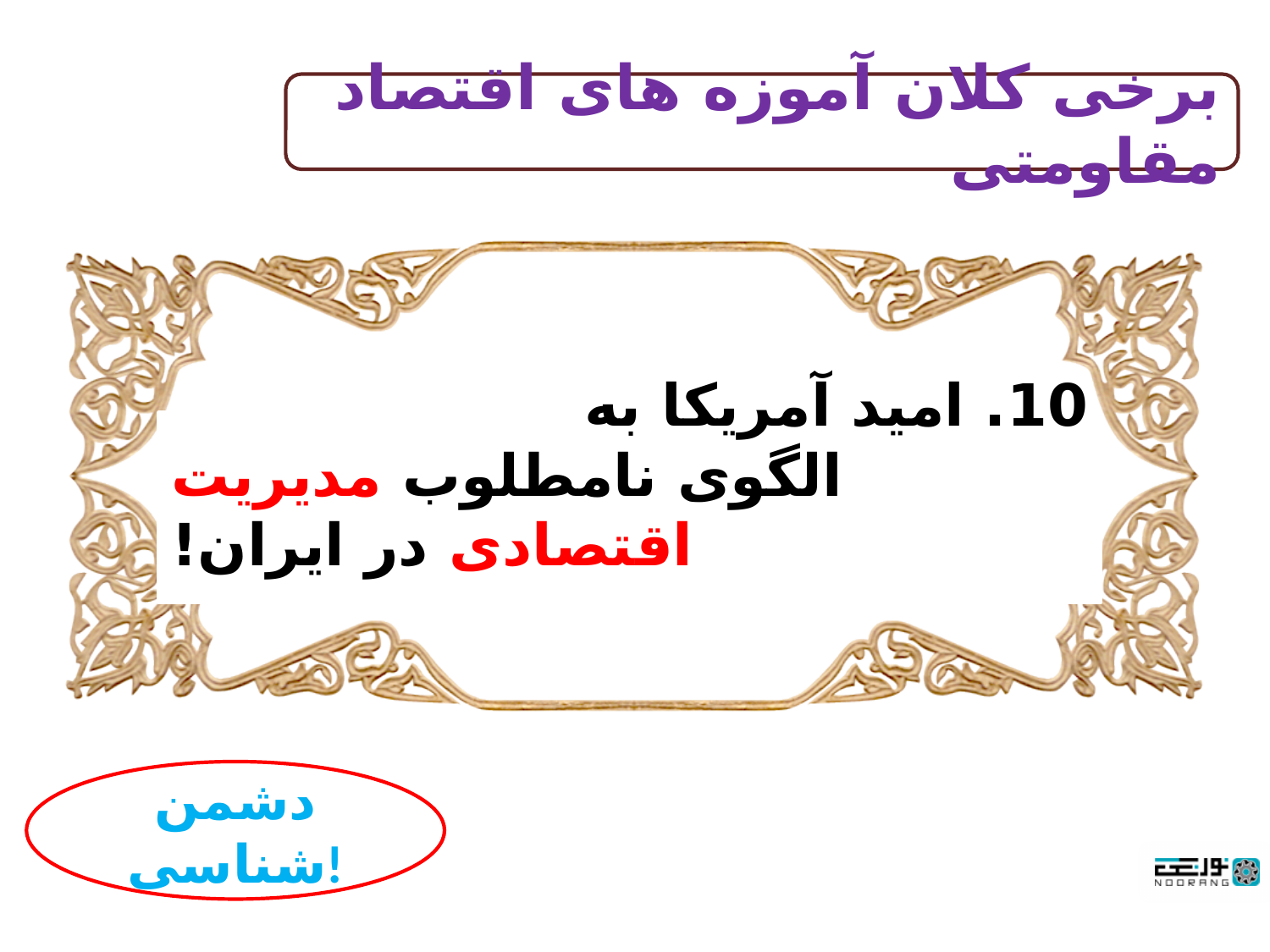

برخی کلان آموزه های اقتصاد مقاومتی

10. امید آمریکا به
الگوی نامطلوب مدیریت اقتصادی در ایران!

دشمن شناسی!